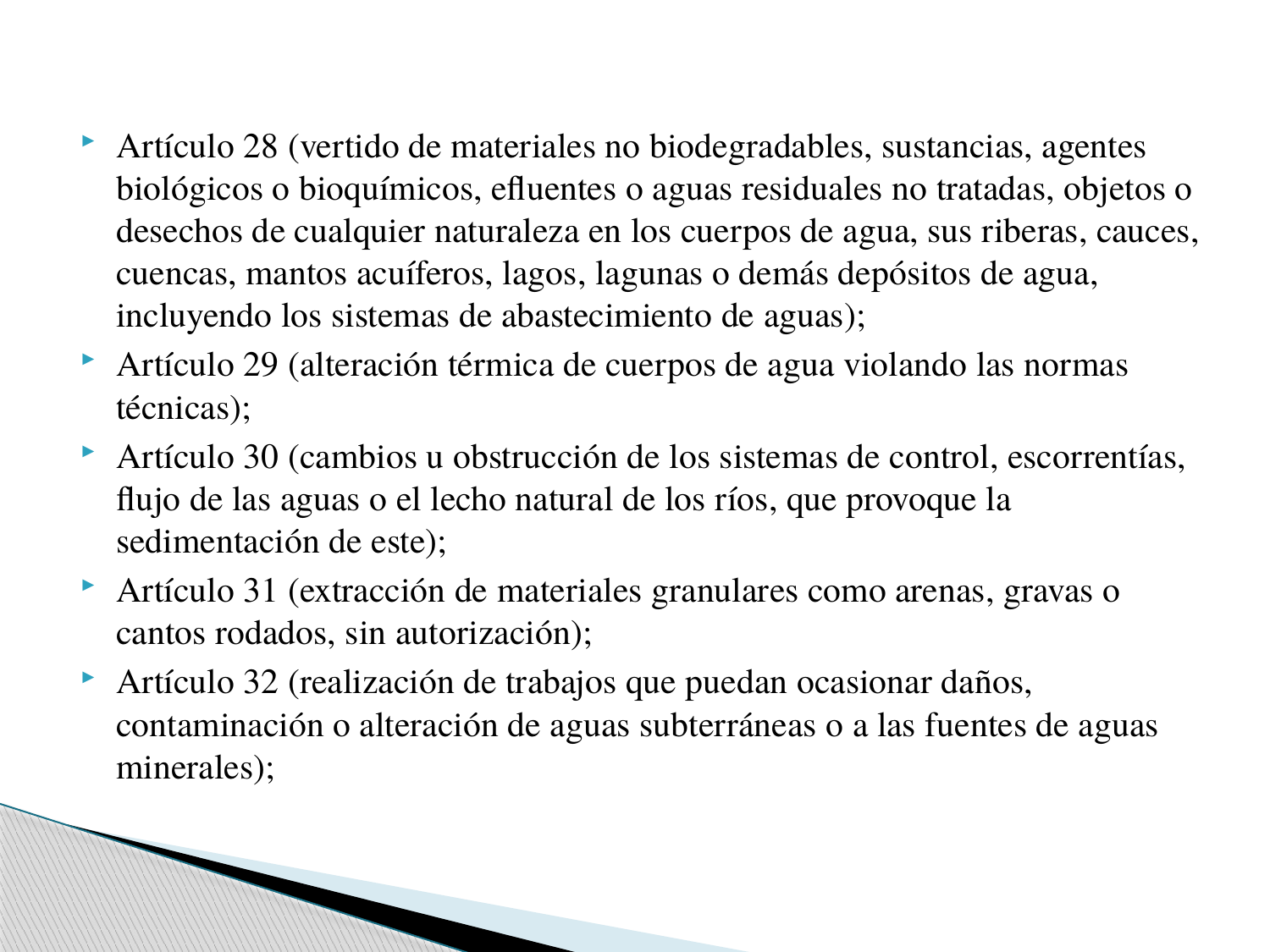

Artículo 28 (vertido de materiales no biodegradables, sustancias, agentes biológicos o bioquímicos, efluentes o aguas residuales no tratadas, objetos o desechos de cualquier naturaleza en los cuerpos de agua, sus riberas, cauces, cuencas, mantos acuíferos, lagos, lagunas o demás depósitos de agua, incluyendo los sistemas de abastecimiento de aguas);
Artículo 29 (alteración térmica de cuerpos de agua violando las normas técnicas);
Artículo 30 (cambios u obstrucción de los sistemas de control, escorrentías, flujo de las aguas o el lecho natural de los ríos, que provoque la sedimentación de este);
Artículo 31 (extracción de materiales granulares como arenas, gravas o cantos rodados, sin autorización);
Artículo 32 (realización de trabajos que puedan ocasionar daños, contaminación o alteración de aguas subterráneas o a las fuentes de aguas minerales);